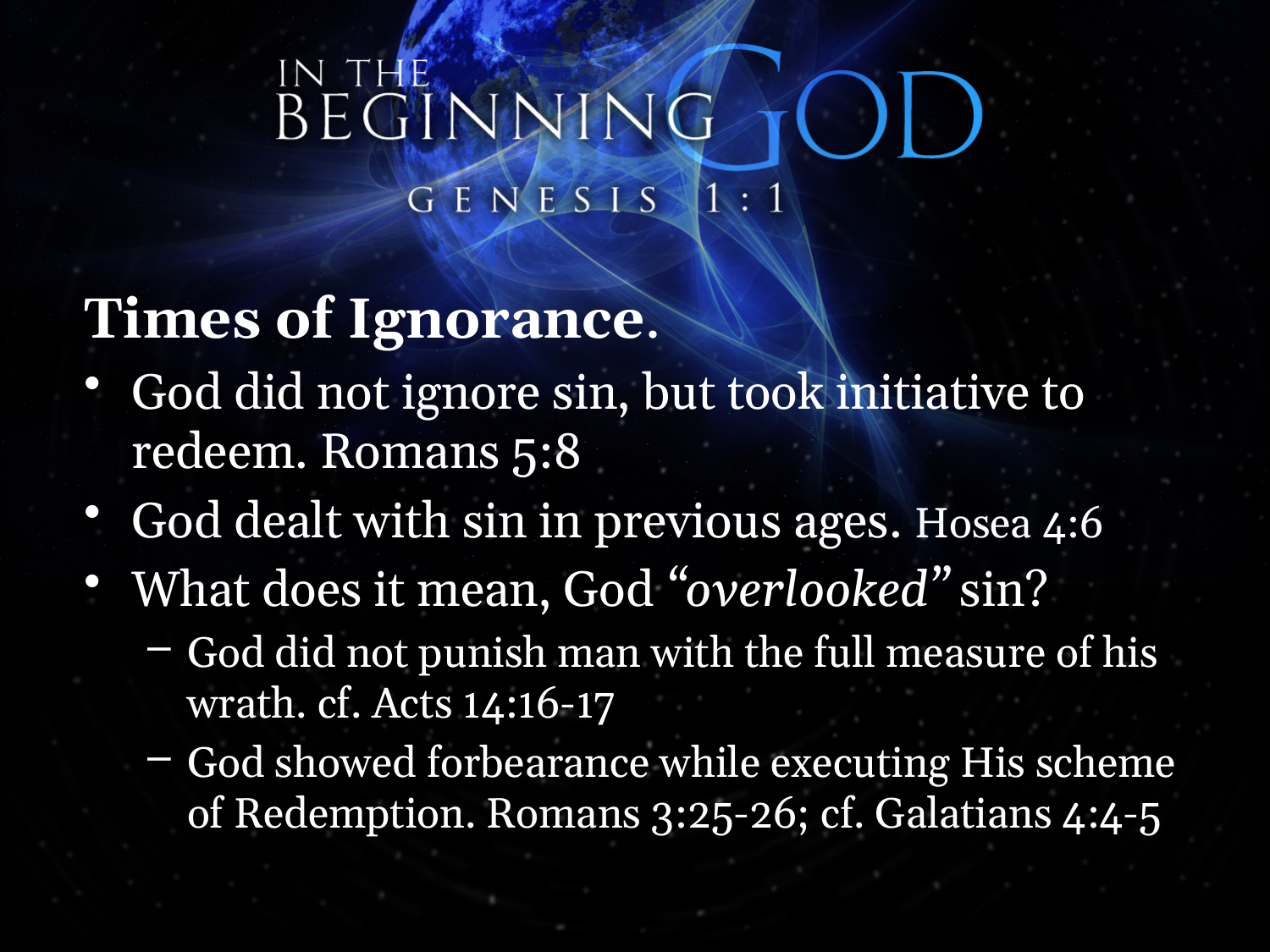

Times of Ignorance.
God did not ignore sin, but took initiative to redeem. Romans 5:8
God dealt with sin in previous ages. Hosea 4:6
What does it mean, God “overlooked” sin?
God did not punish man with the full measure of his wrath. cf. Acts 14:16-17
God showed forbearance while executing His scheme of Redemption. Romans 3:25-26; cf. Galatians 4:4-5